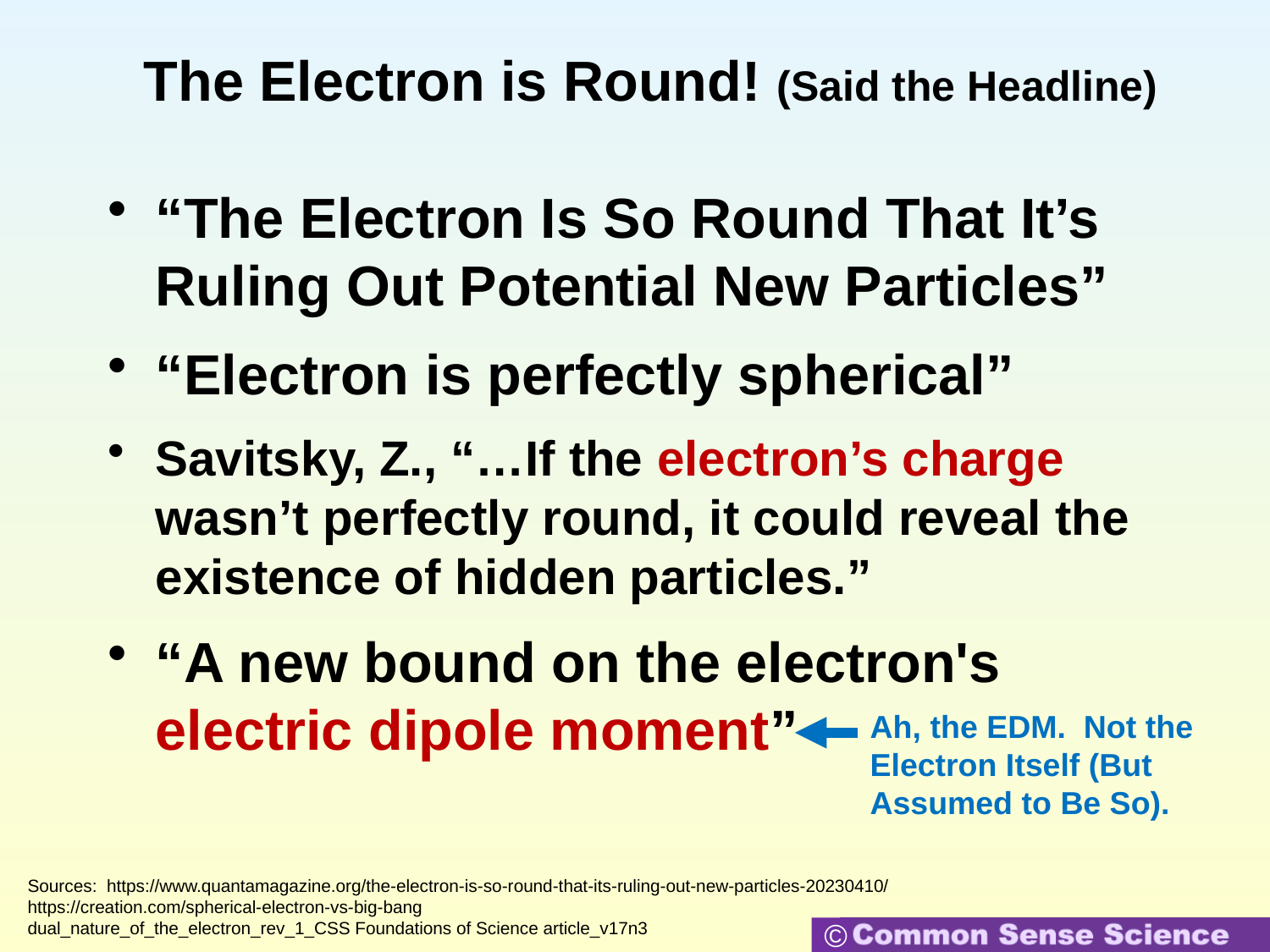

The Electron is Round! (Said the Headline)
“The Electron Is So Round That It’s Ruling Out Potential New Particles”
“Electron is perfectly spherical”
Savitsky, Z., “…If the electron’s charge wasn’t perfectly round, it could reveal the existence of hidden particles.”
“A new bound on the electron's electric dipole moment”

Ah, the EDM.  Not the Electron Itself (But Assumed to Be So).
Sources:  https://www.quantamagazine.org/the-electron-is-so-round-that-its-ruling-out-new-particles-20230410/
https://creation.com/spherical-electron-vs-big-bang
dual_nature_of_the_electron_rev_1_CSS Foundations of Science article_v17n3